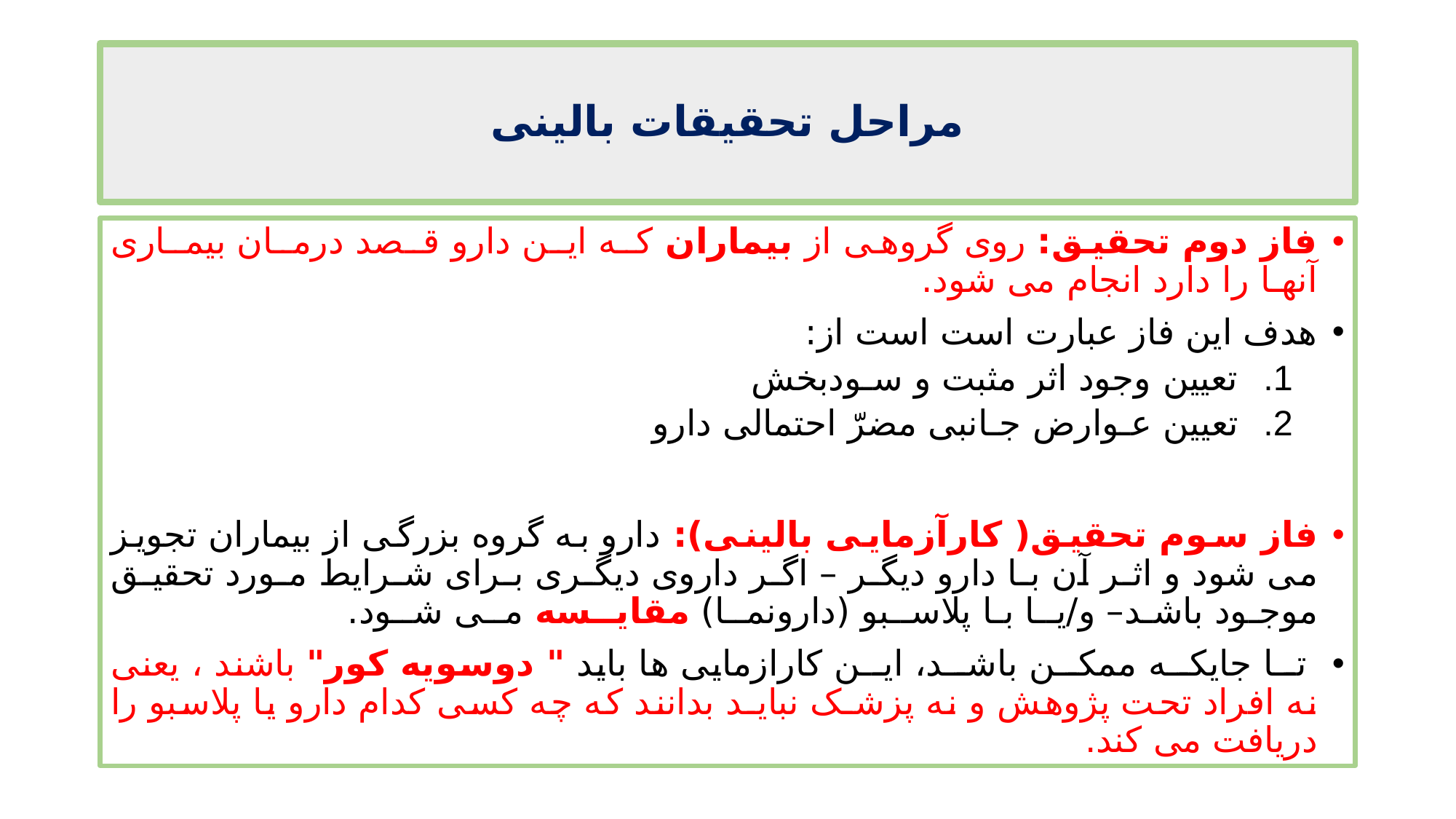

# مراحل تحقیقات بالینی
فاز دوم تحقیق: روی گروهی از بیماران کـه ایـن دارو قـصد درمـان بیمـاری آنهـا را دارد انجام می شود.
هدف این فاز عبارت است است از:
تعیین وجود اثر مثبت و سـودبخش
تعیین عـوارض جـانبی مضرّ احتمالی دارو

فاز سوم تحقیق( کارآزمایی بالینی): دارو به گروه بزرگی از بیماران تجویز می شود و اثـر آن بـا دارو دیگـر – اگـر داروی دیگـری بـرای شـرایط مـورد تحقیـق موجـود باشـد– و/یــا بـا پلاســبو (دارونمــا) مقایــسه مــی شــود.
 تــا جایکــه ممکــن باشــد، ایــن کارازمایی ها باید " دوسویه کور" باشند ، یعنی نه افراد تحت پژوهش و نه پزشـک نبایـد بدانند که چه کسی کدام دارو یا پلاسبو را دریافت می کند.